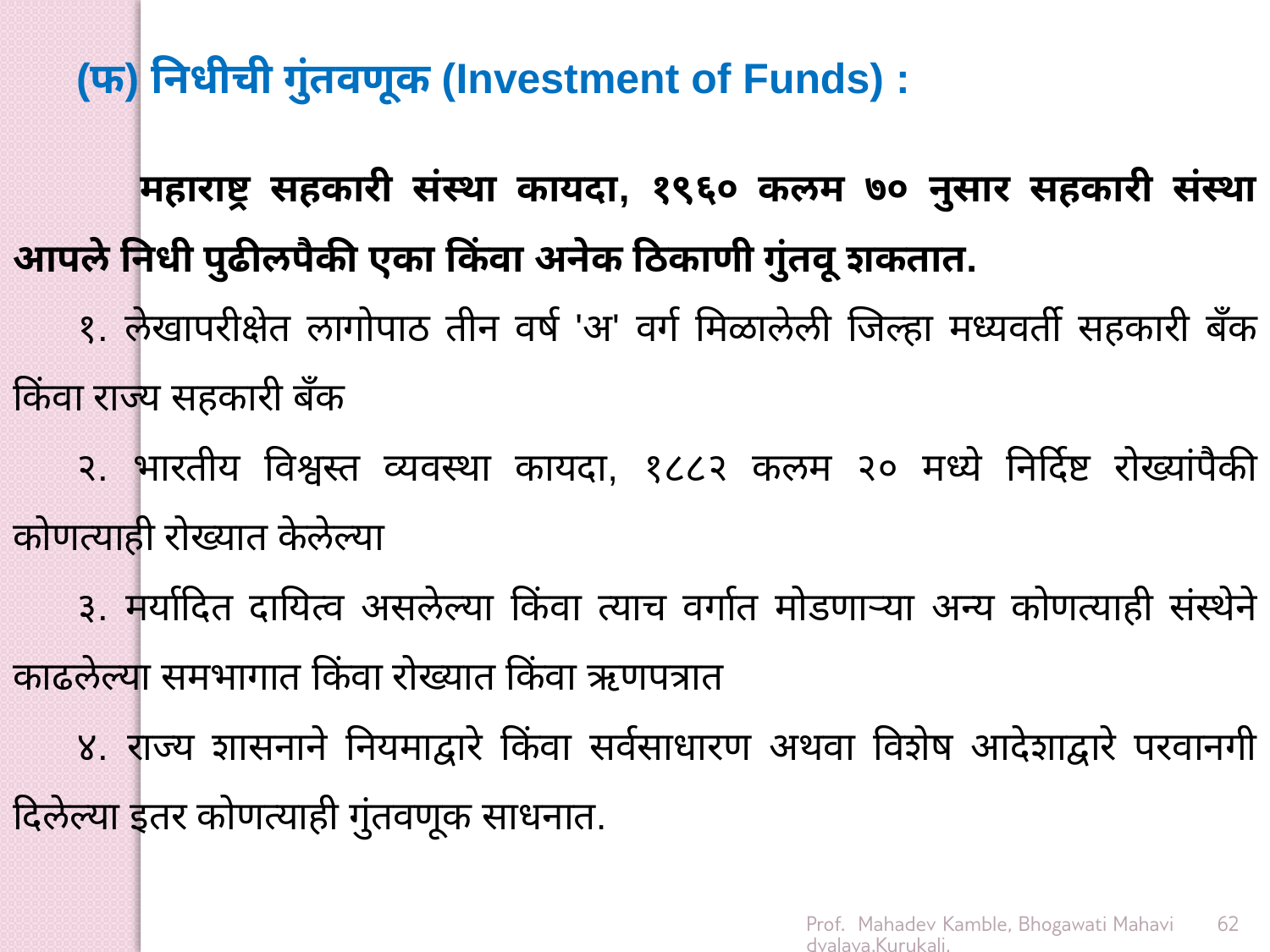

(फ) निधीची गुंतवणूक (Investment of Funds) :

	महाराष्ट्र सहकारी संस्था कायदा, १९६० कलम ७० नुसार सहकारी संस्था आपले निधी पुढीलपैकी एका किंवा अनेक ठिकाणी गुंतवू शकतात.
१. लेखापरीक्षेत लागोपाठ तीन वर्ष 'अ' वर्ग मिळालेली जिल्हा मध्यवर्ती सहकारी बँक किंवा राज्य सहकारी बँक
२. भारतीय विश्वस्त व्यवस्था कायदा, १८८२ कलम २० मध्ये निर्दिष्ट रोख्यांपैकी कोणत्याही रोख्यात केलेल्या
३. मर्यादित दायित्व असलेल्या किंवा त्याच वर्गात मोडणाऱ्या अन्य कोणत्याही संस्थेने काढलेल्या समभागात किंवा रोख्यात किंवा ऋणपत्रात
४. राज्य शासनाने नियमाद्वारे किंवा सर्वसाधारण अथवा विशेष आदेशाद्वारे परवानगी दिलेल्या इतर कोणत्याही गुंतवणूक साधनात.
Prof.  Mahadev Kamble, Bhogawati Mahavidyalaya,Kurukali.
62